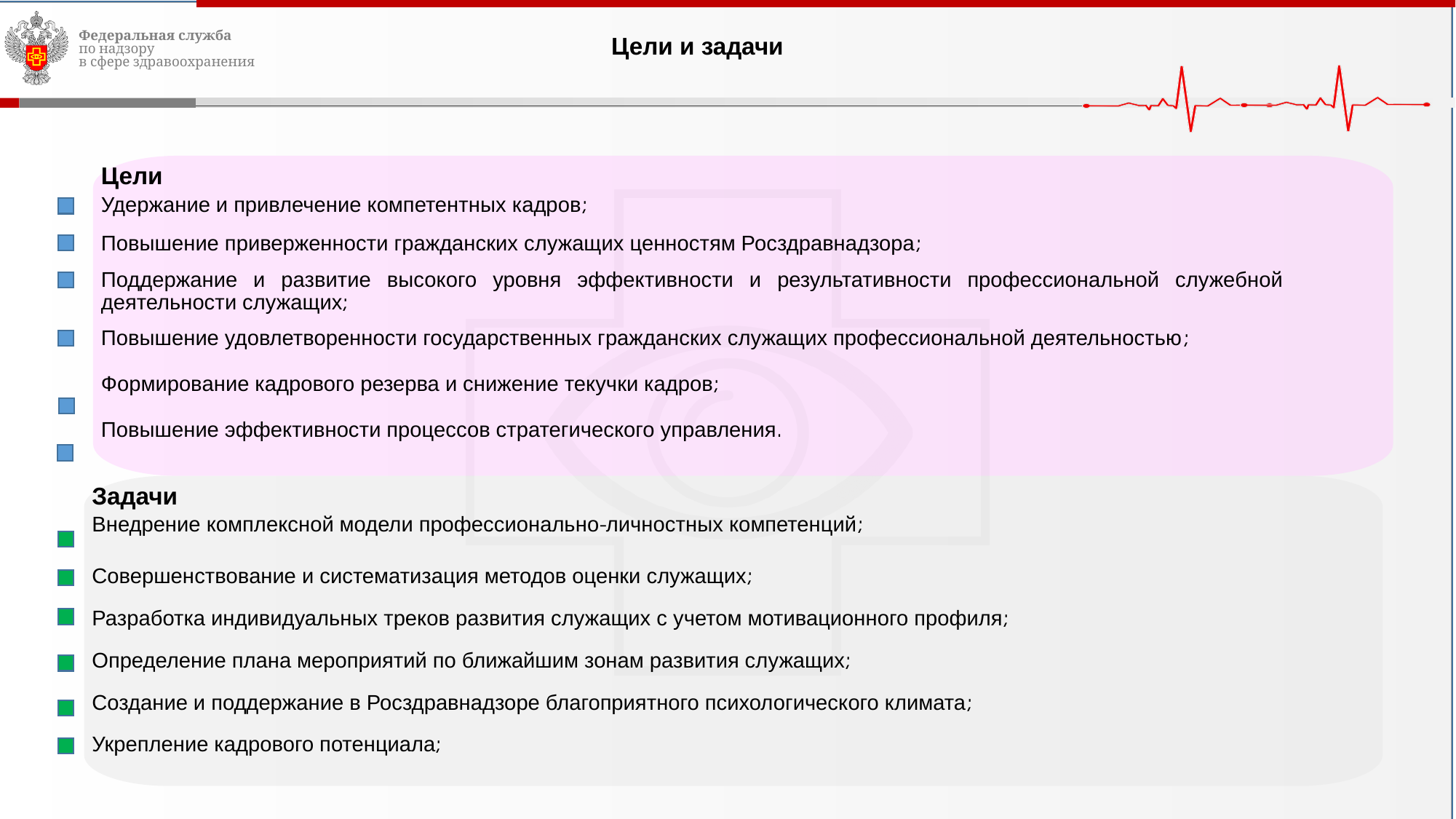

Цели и задачи

Цели
Удержание и привлечение компетентных кадров;

Повышение приверженности гражданских служащих ценностям Росздравнадзора;

Поддержание и развитие высокого уровня эффективности и результативности профессиональной служебной деятельности служащих;

Повышение удовлетворенности государственных гражданских служащих профессиональной деятельностью;

Формирование кадрового резерва и снижение текучки кадров;

Повышение эффективности процессов стратегического управления.

Задачи
Внедрение комплексной модели профессионально-личностных компетенций;

Совершенствование и систематизация методов оценки служащих;

Разработка индивидуальных треков развития служащих с учетом мотивационного профиля;

Определение плана мероприятий по ближайшим зонам развития служащих;

Создание и поддержание в Росздравнадзоре благоприятного психологического климата;

Укрепление кадрового потенциала;